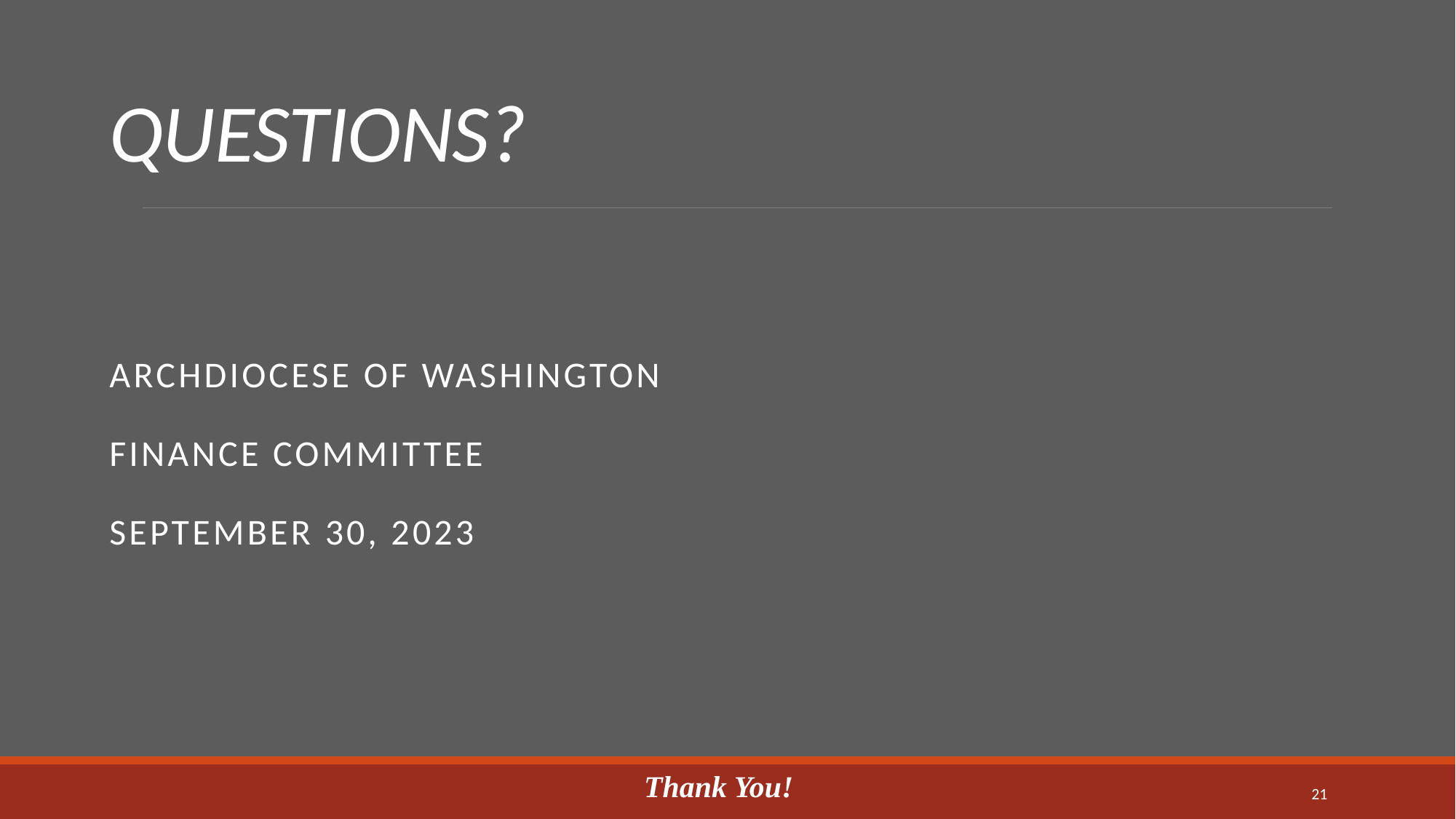

# QUESTIONS? Archdiocese of Washington Finance Committee SEPTEMBER 30, 2023
 Thank You!
21